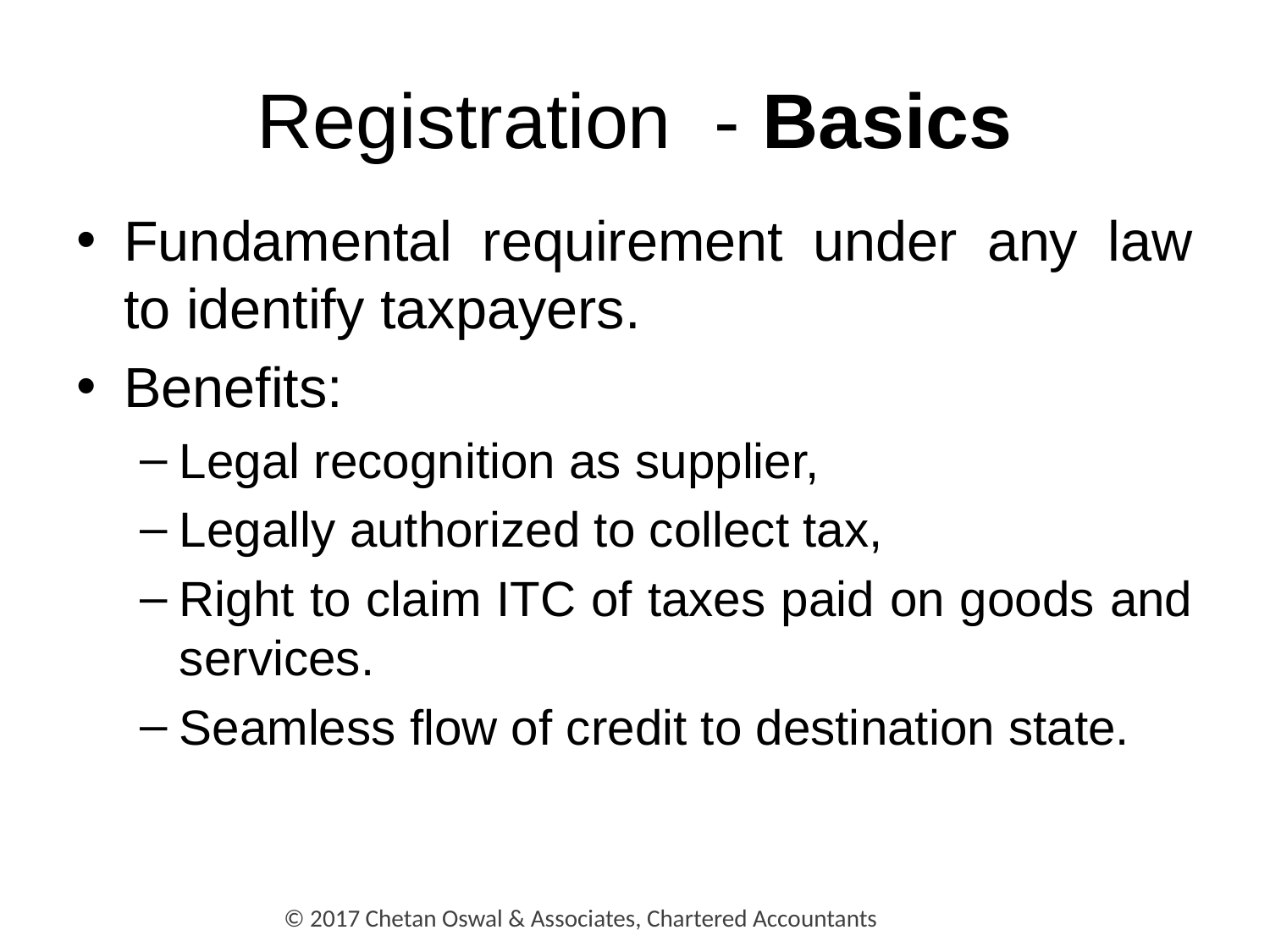

# Registration  - Basics
Fundamental requirement under any law to identify taxpayers.
Benefits:
Legal recognition as supplier,
Legally authorized to collect tax,
Right to claim ITC of taxes paid on goods and services.
Seamless flow of credit to destination state.

© 2017 Chetan Oswal & Associates, Chartered Accountants